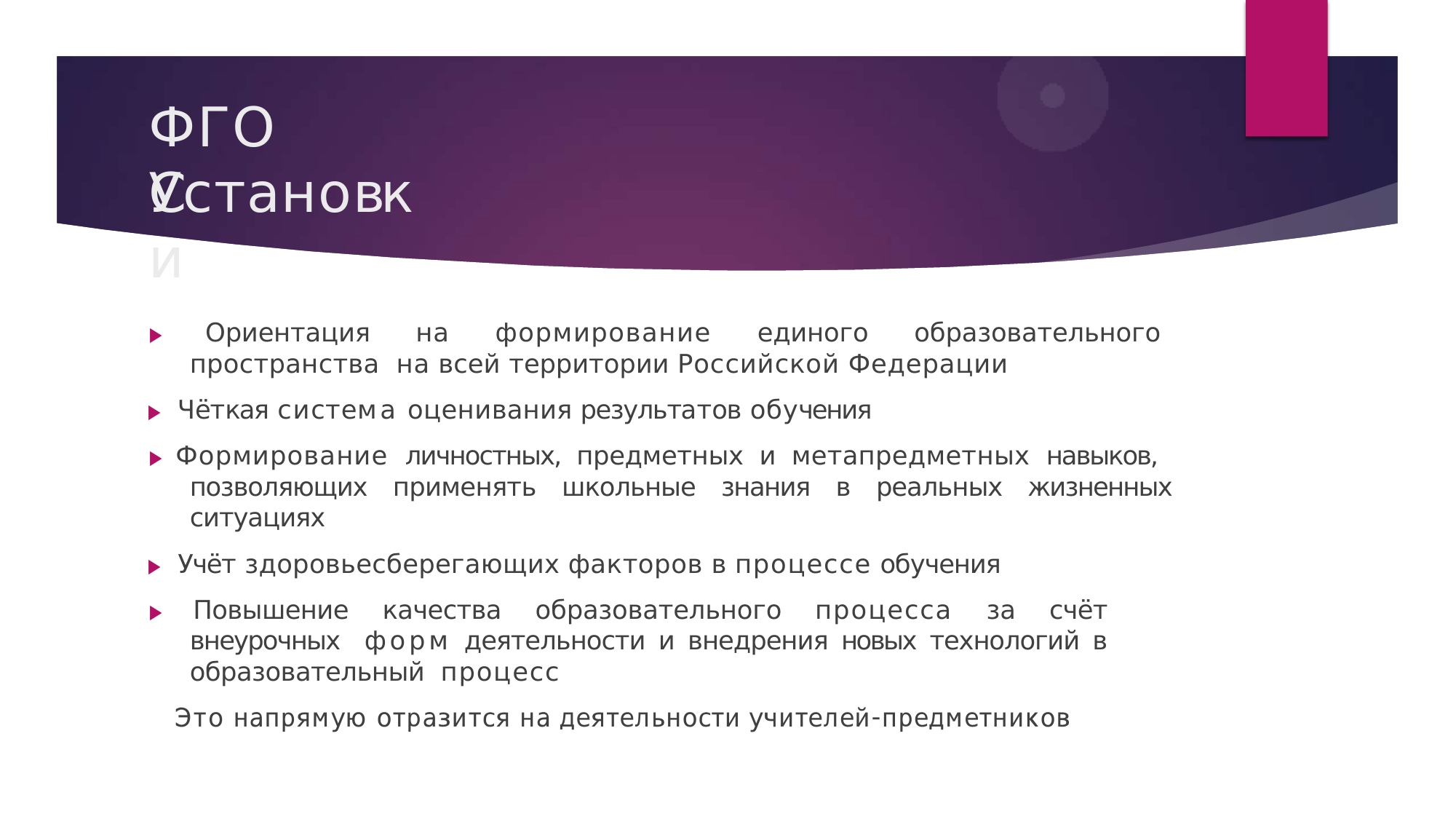

# ФГОС
Установки
▶ Ориентация на формирование единого образовательного пространства  на всей территории Российской Федерации
▶    Чёткая система оценивания результатов обучения
▶ Формирование личностных, предметных и метапредметных навыков,  позволяющих применять школьные знания в реальных жизненных ситуациях
▶  Учёт здоровьесберегающих факторов в процессе обучения
▶ Повышение качества образовательного процесса за счёт внеурочных  форм деятельности и внедрения новых технологий в образовательный  процесс
Это напрямую отразится на деятельности учителей-предметников